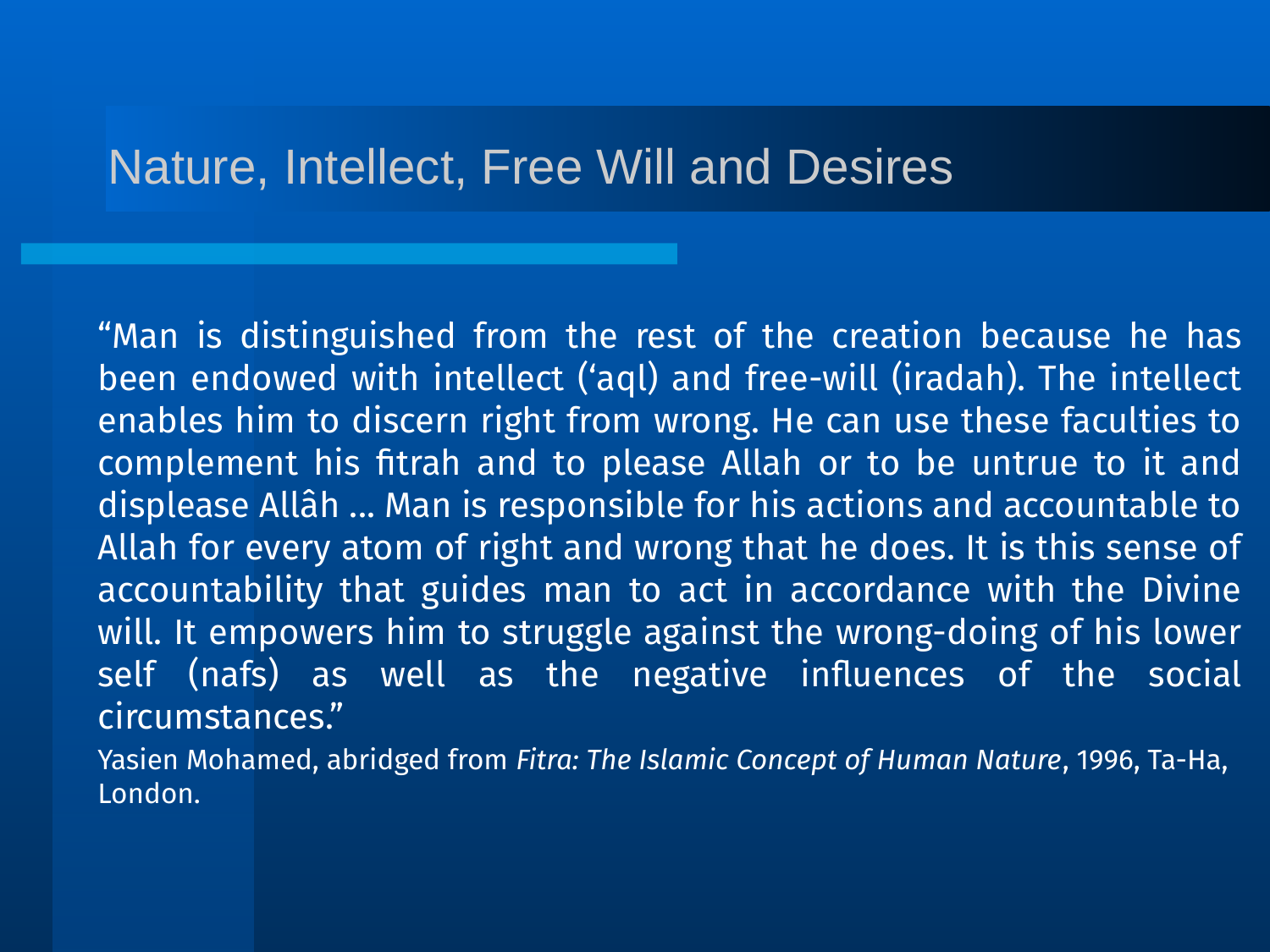

# Nature, Intellect, Free Will and Desires
“Man is distinguished from the rest of the creation because he has been endowed with intellect (‘aql) and free-will (iradah). The intellect enables him to discern right from wrong. He can use these faculties to complement his fitrah and to please Allah or to be untrue to it and displease Allâh ... Man is responsible for his actions and accountable to Allah for every atom of right and wrong that he does. It is this sense of accountability that guides man to act in accordance with the Divine will. It empowers him to struggle against the wrong-doing of his lower self (nafs) as well as the negative influences of the social circumstances.”
Yasien Mohamed, abridged from Fitra: The Islamic Concept of Human Nature, 1996, Ta-Ha, London.